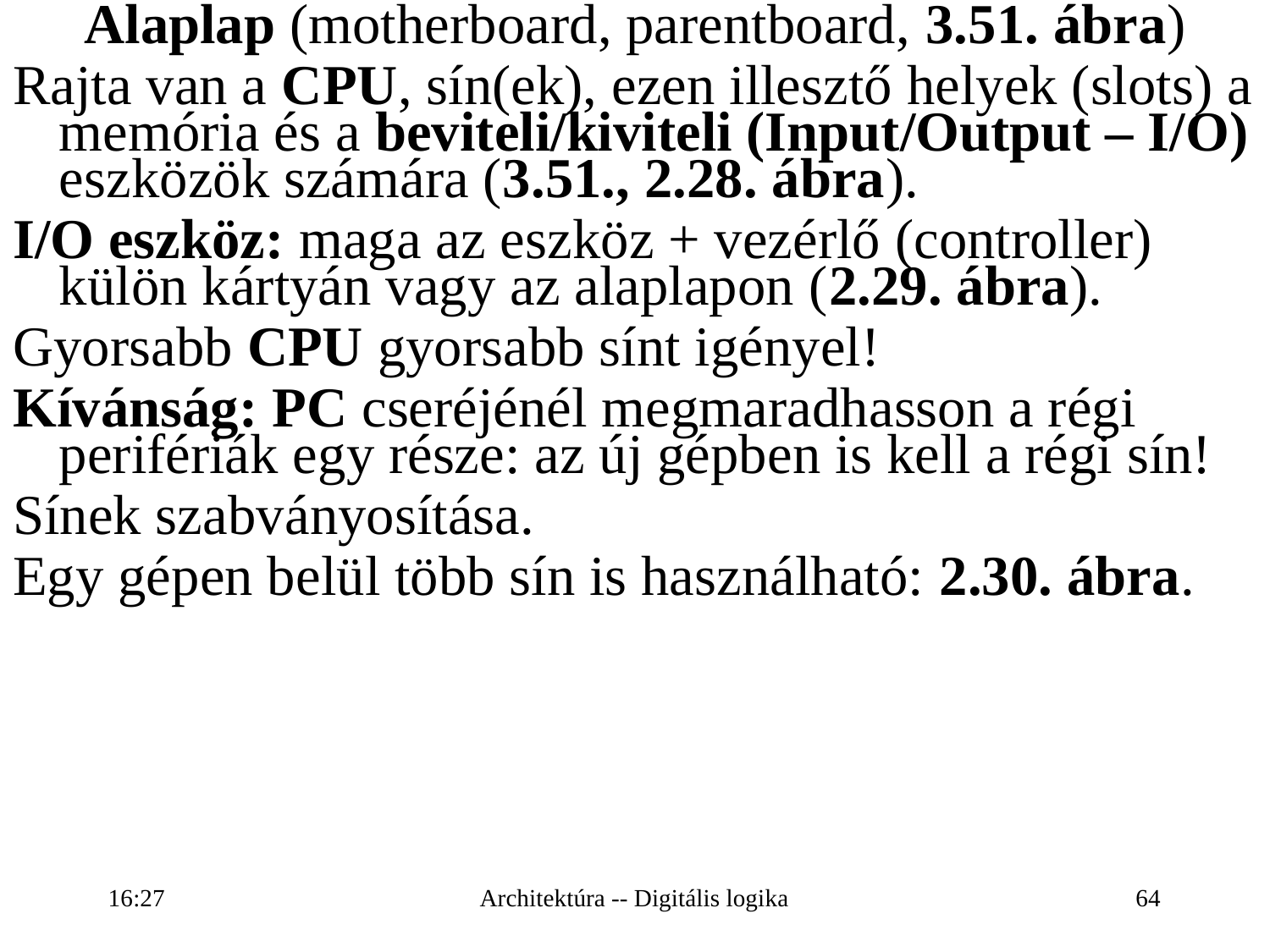

Alaplap (motherboard, parentboard, 3.51. ábra)
Rajta van a CPU, sín(ek), ezen illesztő helyek (slots) a memória és a beviteli/kiviteli (Input/Output – I/O) eszközök számára (3.51., 2.28. ábra).
I/O eszköz: maga az eszköz + vezérlő (controller) külön kártyán vagy az alaplapon (2.29. ábra).
Gyorsabb CPU gyorsabb sínt igényel!
Kívánság: PC cseréjénél megmaradhasson a régi perifériák egy része: az új gépben is kell a régi sín!
Sínek szabványosítása.
Egy gépen belül több sín is használható: 2.30. ábra.
16:27
Architektúra -- Digitális logika
64